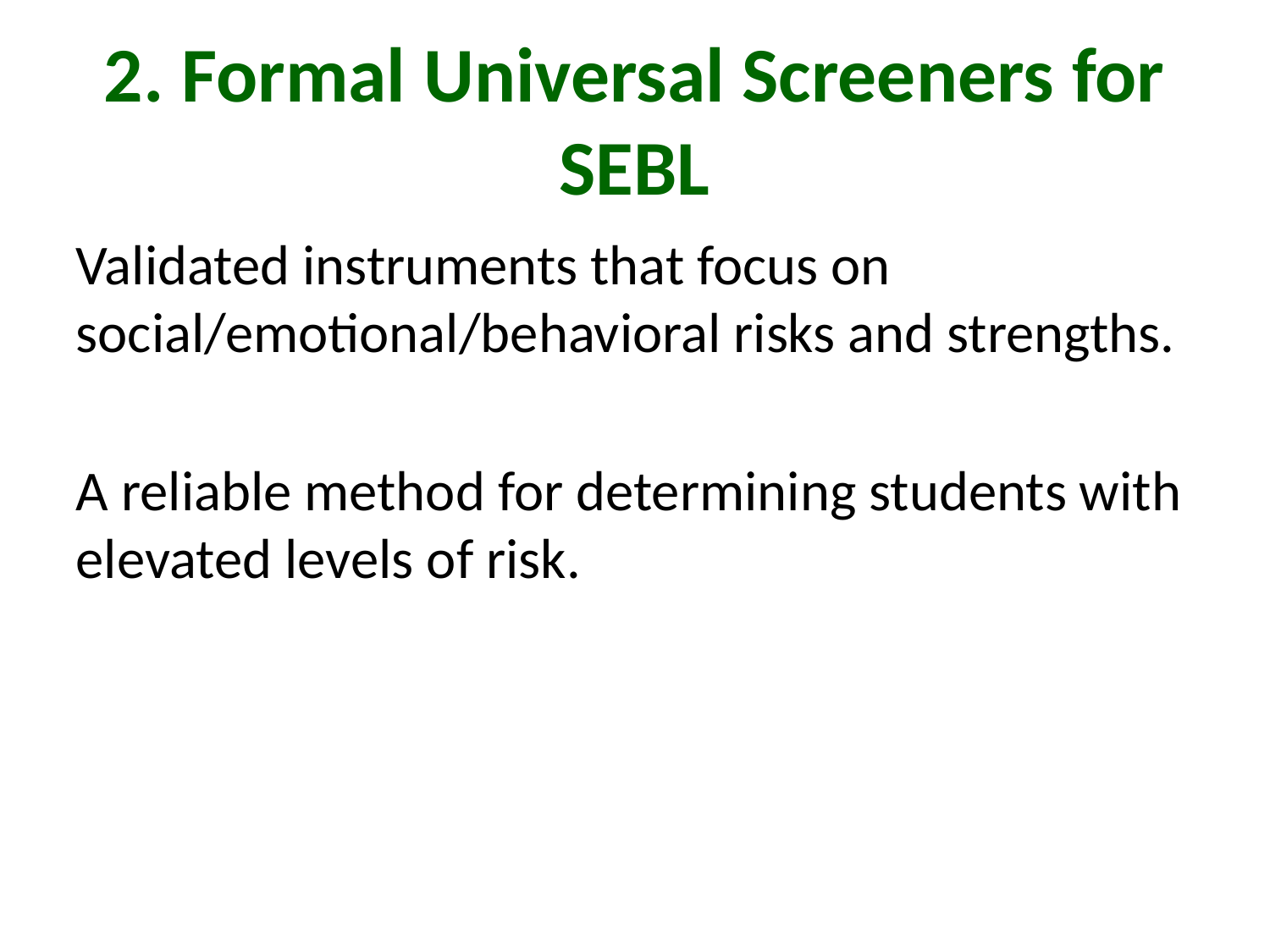

# 2. Formal Universal Screeners for SEBL
Validated instruments that focus on social/emotional/behavioral risks and strengths.

A reliable method for determining students with elevated levels of risk.